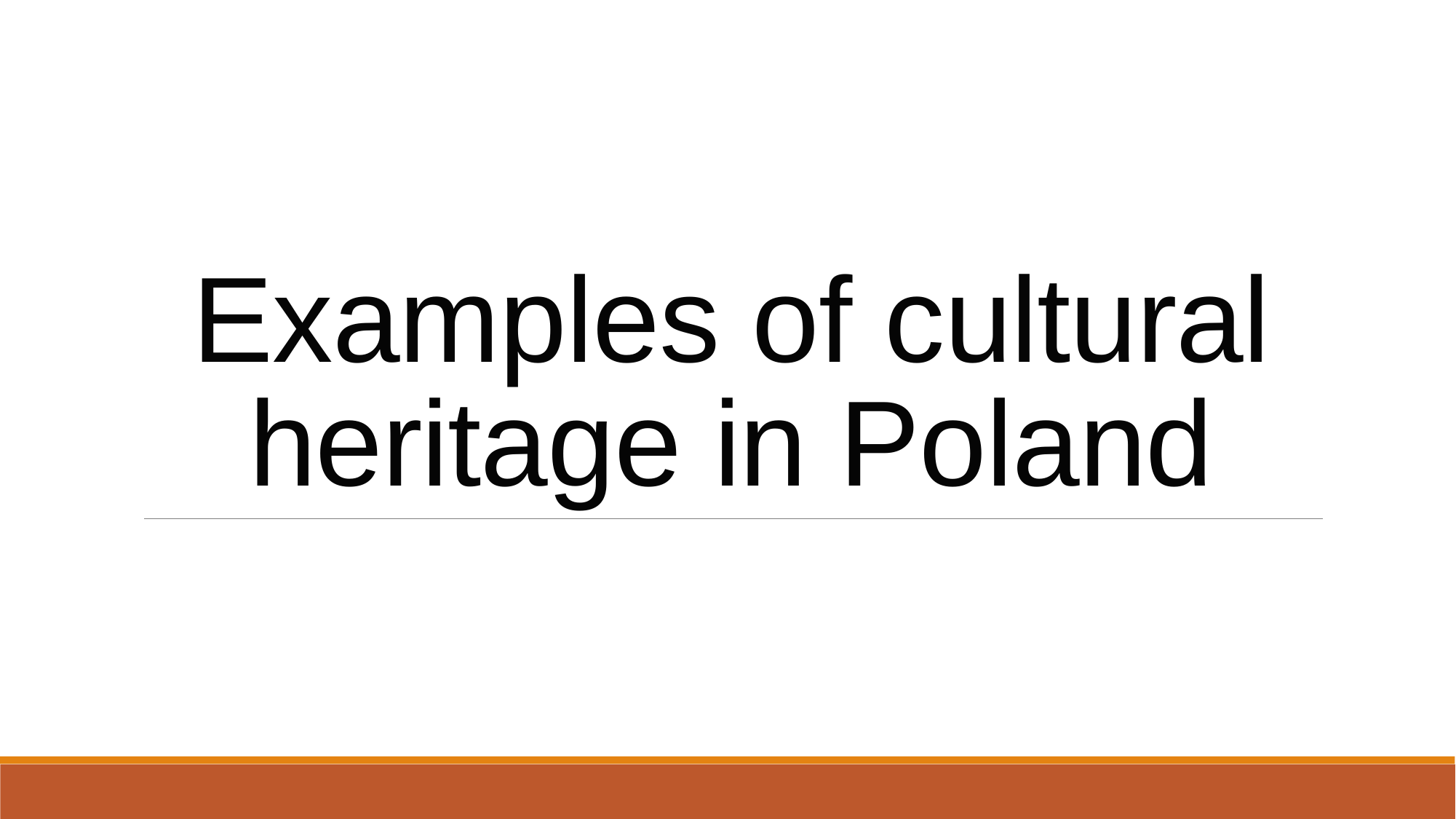

# Examples of cultural heritage in Poland